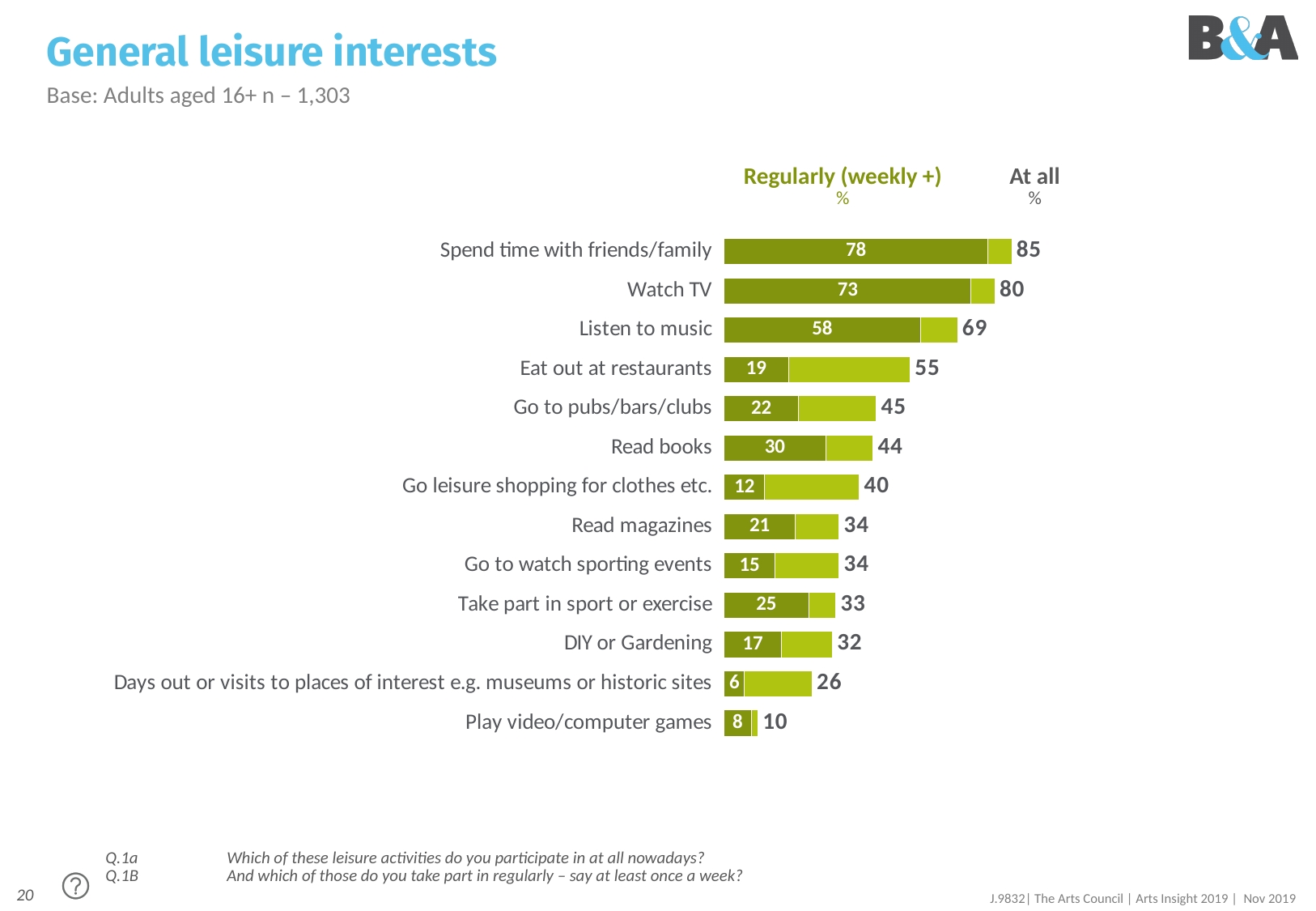

# General leisure interests
Base: Adults aged 16+ n – 1,303
| Regularly (weekly +) |  | At all |
| --- | --- | --- |
| % |  | % |

### Chart

| Category |  |  |  |
|---|---|---|---|
| Spend time with friends/family | 78.0 | 7.0 | 85.0 |
| Watch TV | 73.0 | 7.0 | 80.0 |
| Listen to music | 58.0 | 11.0 | 69.0 |
| Eat out at restaurants | 19.0 | 36.0 | 55.0 |
| Go to pubs/bars/clubs | 22.0 | 23.0 | 45.0 |
| Read books | 30.0 | 14.0 | 44.0 |
| Go leisure shopping for clothes etc. | 12.0 | 28.0 | 40.0 |
| Read magazines | 21.0 | 13.0 | 34.0 |
| Go to watch sporting events | 15.0 | 19.0 | 34.0 |
| Take part in sport or exercise | 25.0 | 8.0 | 33.0 |
| DIY or Gardening | 17.0 | 15.0 | 32.0 |
| Days out or visits to places of interest e.g. museums or historic sites | 6.0 | 20.0 | 26.0 |
| Play video/computer games | 8.0 | 2.0 | 10.0 |
Q.1a	Which of these leisure activities do you participate in at all nowadays?
Q.1B	And which of those do you take part in regularly – say at least once a week?